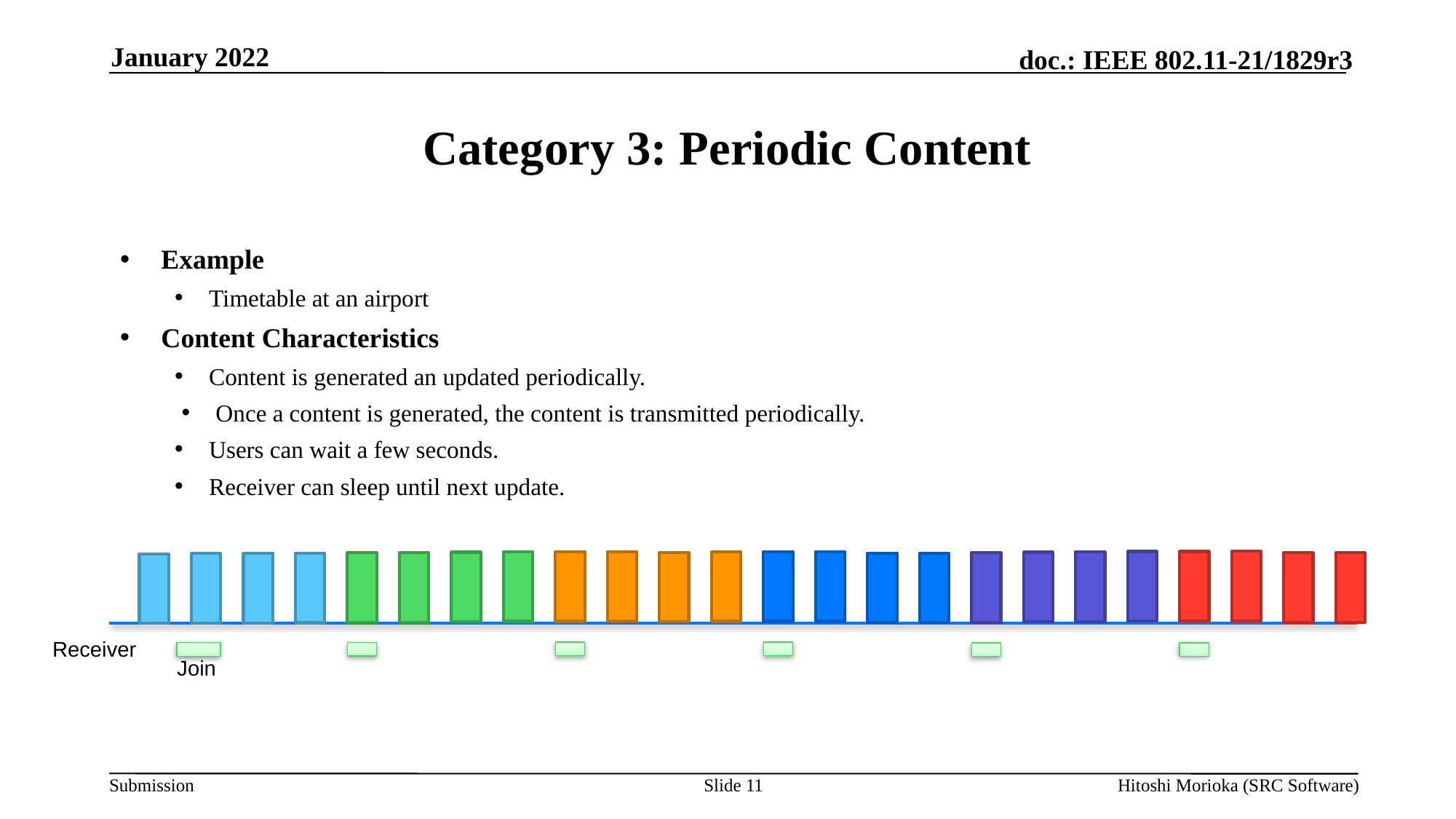

January 2022
# Category 3: Periodic Content
Example
Timetable at an airport
Content Characteristics
Content is generated an updated periodically.
Once a content is generated, the content is transmitted periodically.
Users can wait a few seconds.
Receiver can sleep until next update.

Receiver

Join
Slide 11
Hitoshi Morioka (SRC Software)